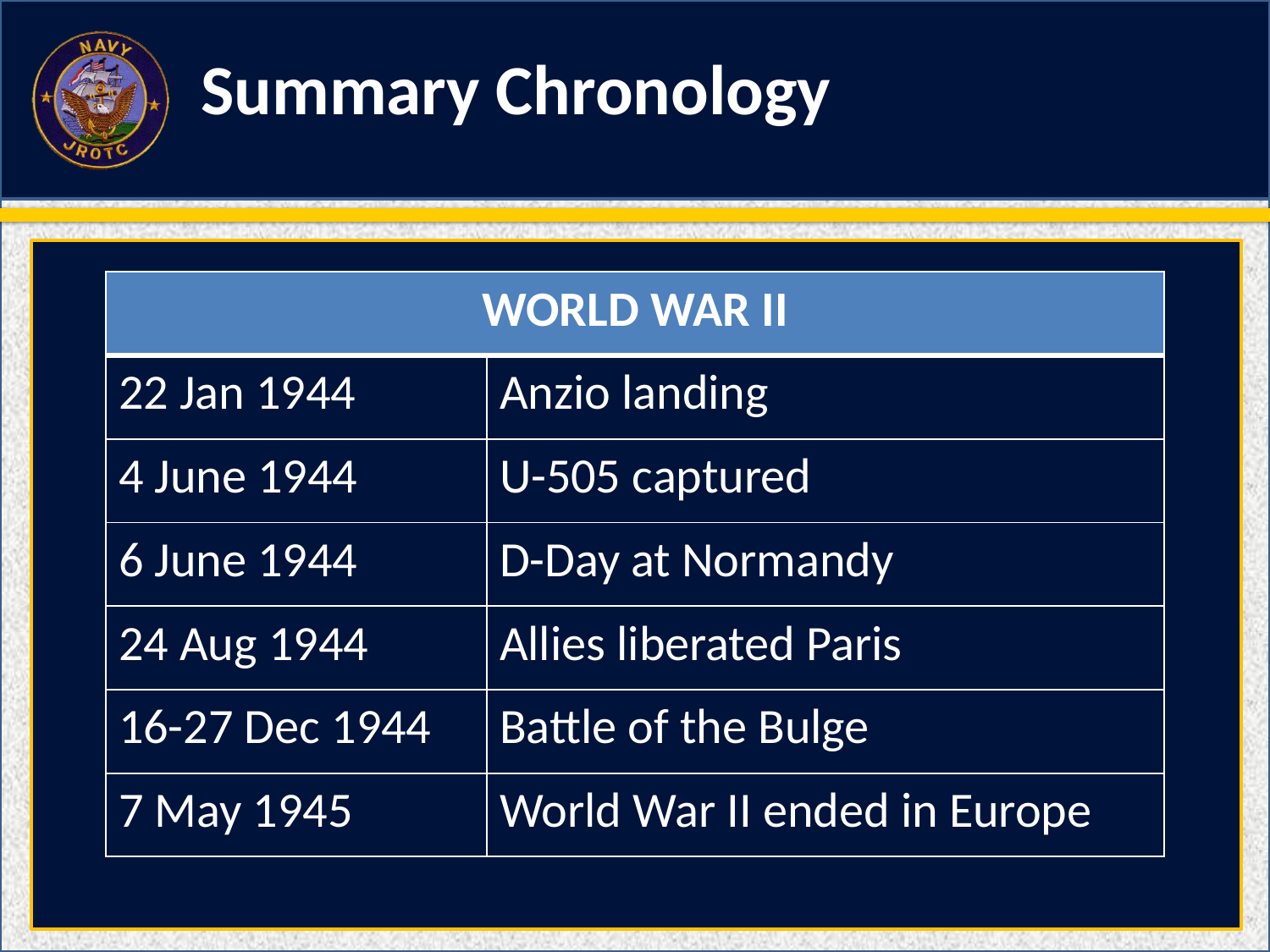

Summary Chronology
| WORLD WAR II |  |
| --- | --- |
| 22 Jan 1944 | Anzio landing |
| 4 June 1944 | U-505 captured |
| 6 June 1944 | D-Day at Normandy |
| 24 Aug 1944 | Allies liberated Paris |
| 16-27 Dec 1944 | Battle of the Bulge |
| 7 May 1945 | World War II ended in Europe |